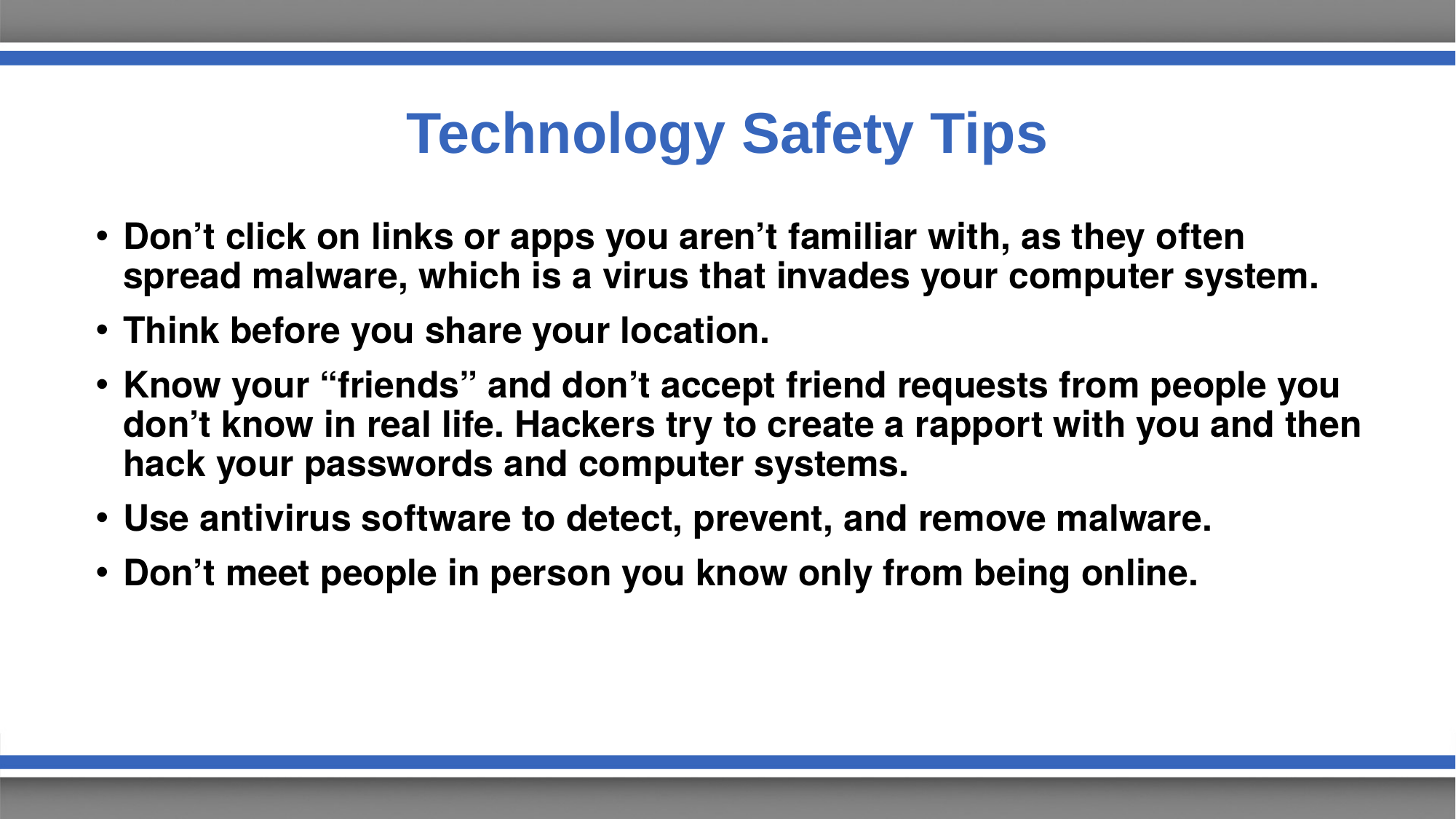

# Technology Safety Tips
Don’t click on links or apps you aren’t familiar with, as they often spread malware, which is a virus that invades your computer system.
Think before you share your location.
Know your “friends” and don’t accept friend requests from people you don’t know in real life. Hackers try to create a rapport with you and then hack your passwords and computer systems.
Use antivirus software to detect, prevent, and remove malware.
Don’t meet people in person you know only from being online.